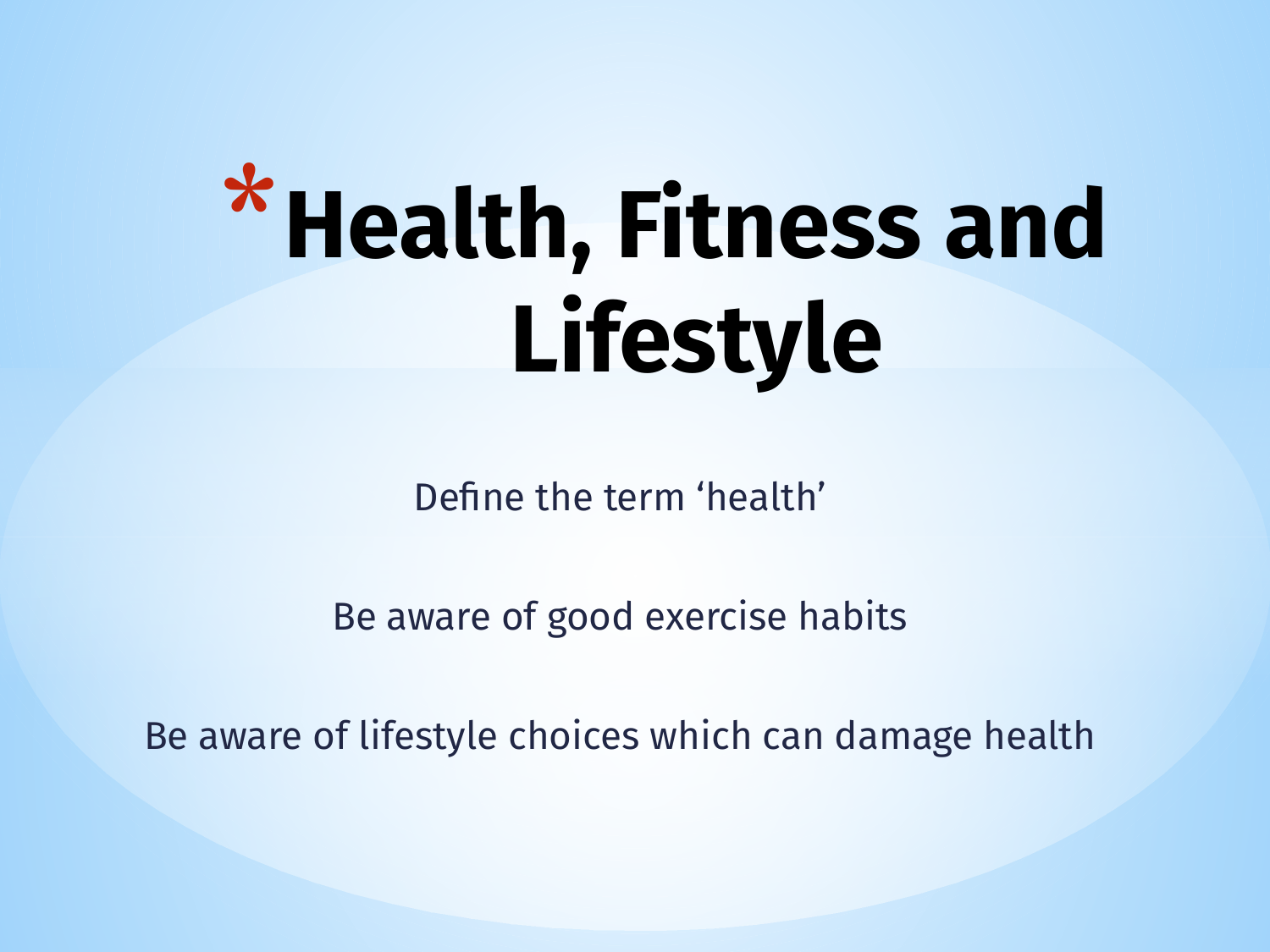

# Health, Fitness and Lifestyle
Define the term ‘health’

Be aware of good exercise habits

Be aware of lifestyle choices which can damage health